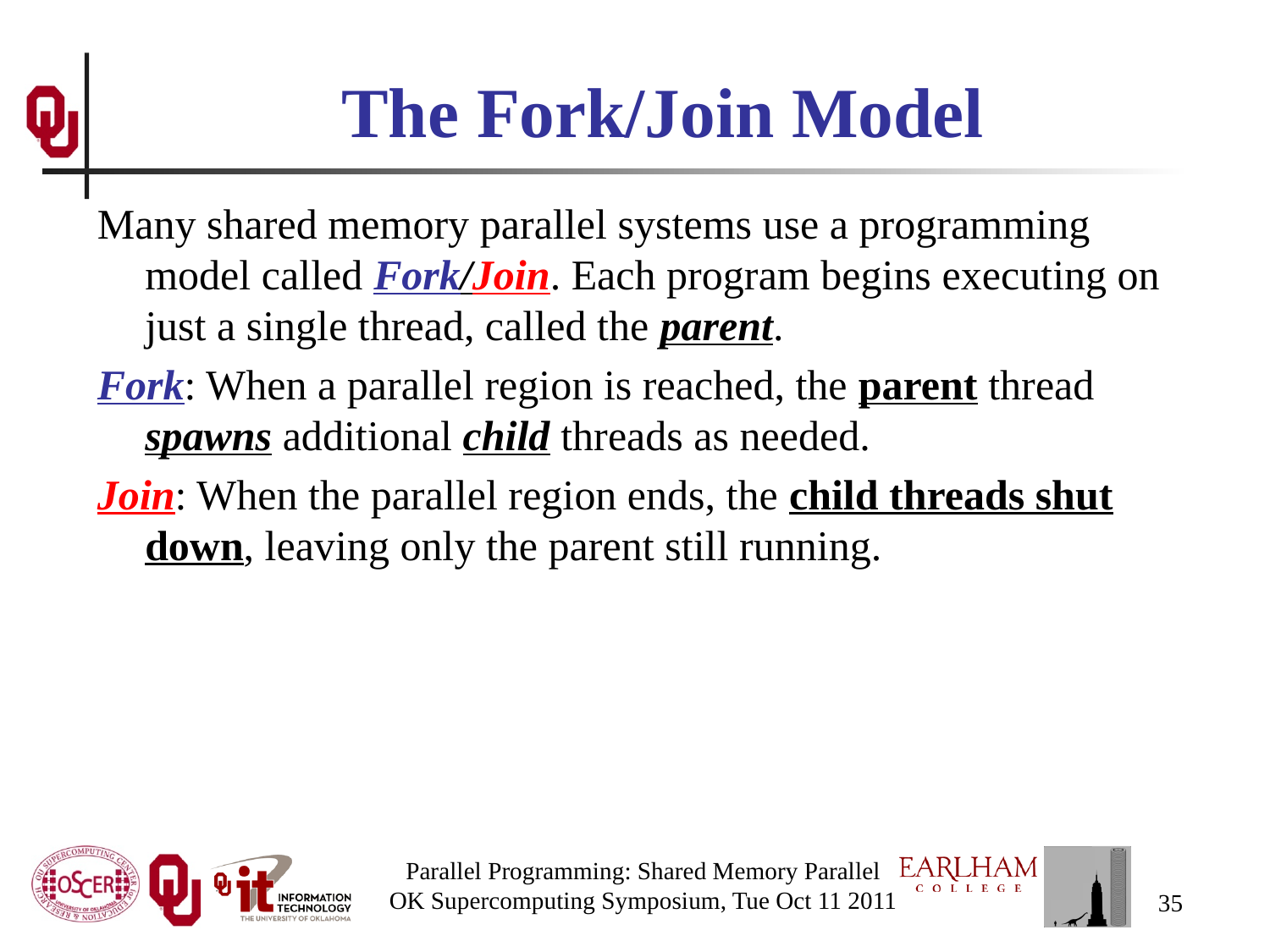

# The Fork/Join Model
Many shared memory parallel systems use a programming model called Fork/Join. Each program begins executing on just a single thread, called the parent.
Fork: When a parallel region is reached, the parent thread spawns additional child threads as needed.
Join: When the parallel region ends, the child threads shut down, leaving only the parent still running.
Parallel Programming: Shared Memory Parallel
OK Supercomputing Symposium, Tue Oct 11 2011
35